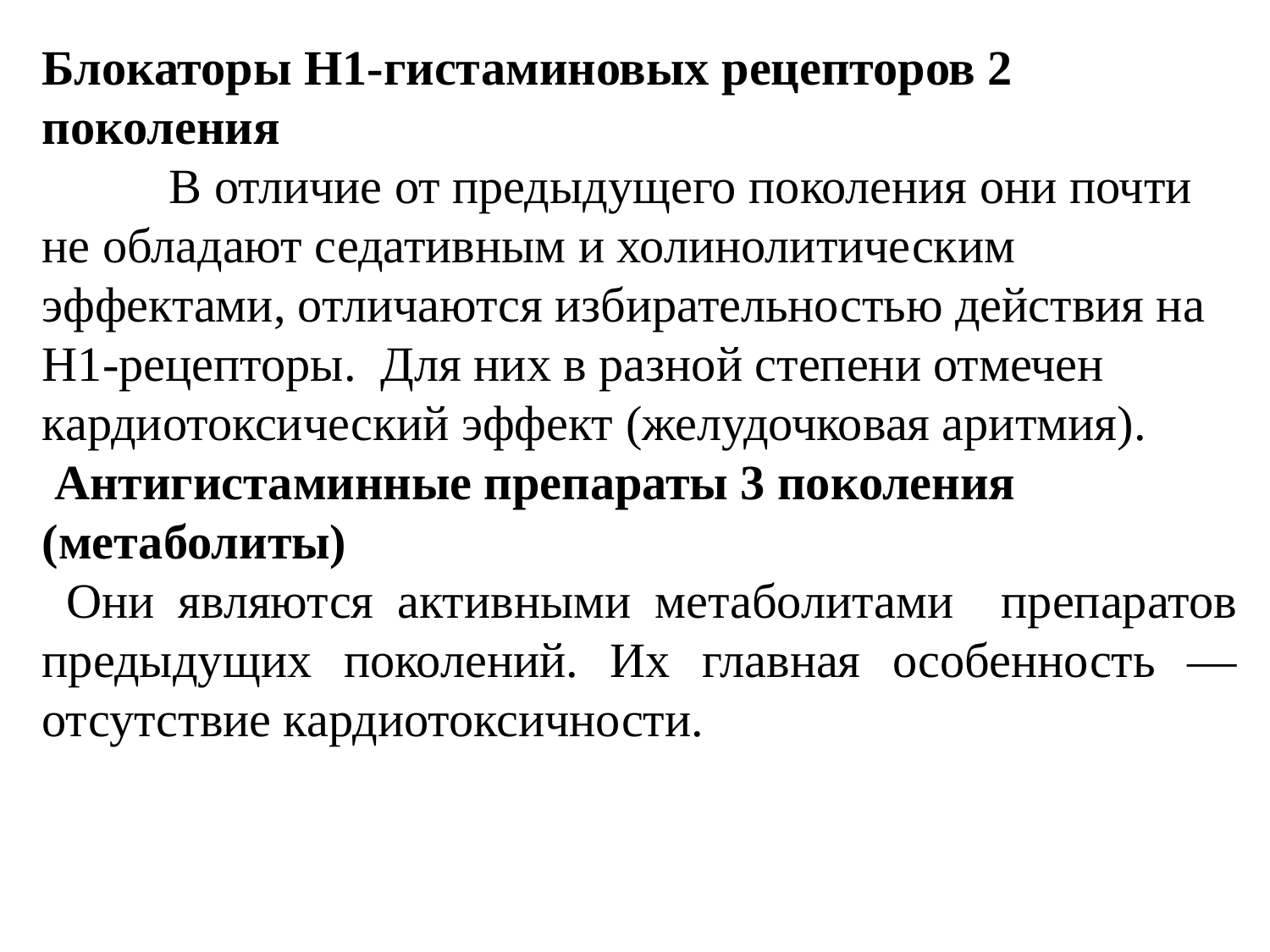

Блокаторы Н1-гистаминовых рецепторов 2 поколения
	В отличие от предыдущего поколения они почти не обладают седативным и холинолитическим эффектами, отличаются избирательностью действия на Н1-рецепторы.  Для них в разной степени отмечен кардиотоксический эффект (желудочковая аритмия).
 Антигистаминные препараты 3 поколения (метаболиты)
 Они являются активными метаболитами  препаратов предыдущих поколений. Их главная особенность — отсутствие кардиотоксичности.